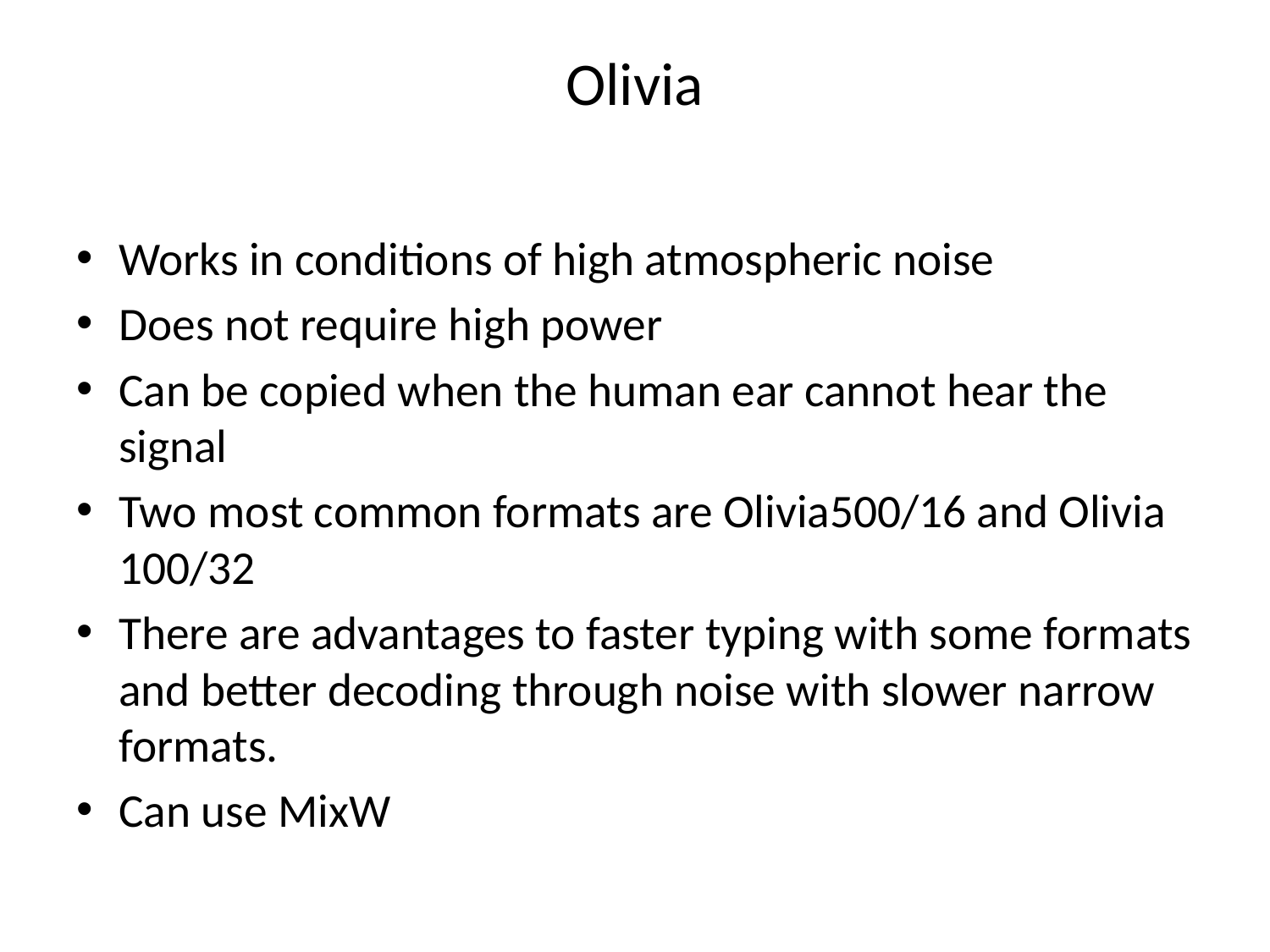

# Olivia
Works in conditions of high atmospheric noise
Does not require high power
Can be copied when the human ear cannot hear the signal
Two most common formats are Olivia500/16 and Olivia 100/32
There are advantages to faster typing with some formats and better decoding through noise with slower narrow formats.
Can use MixW